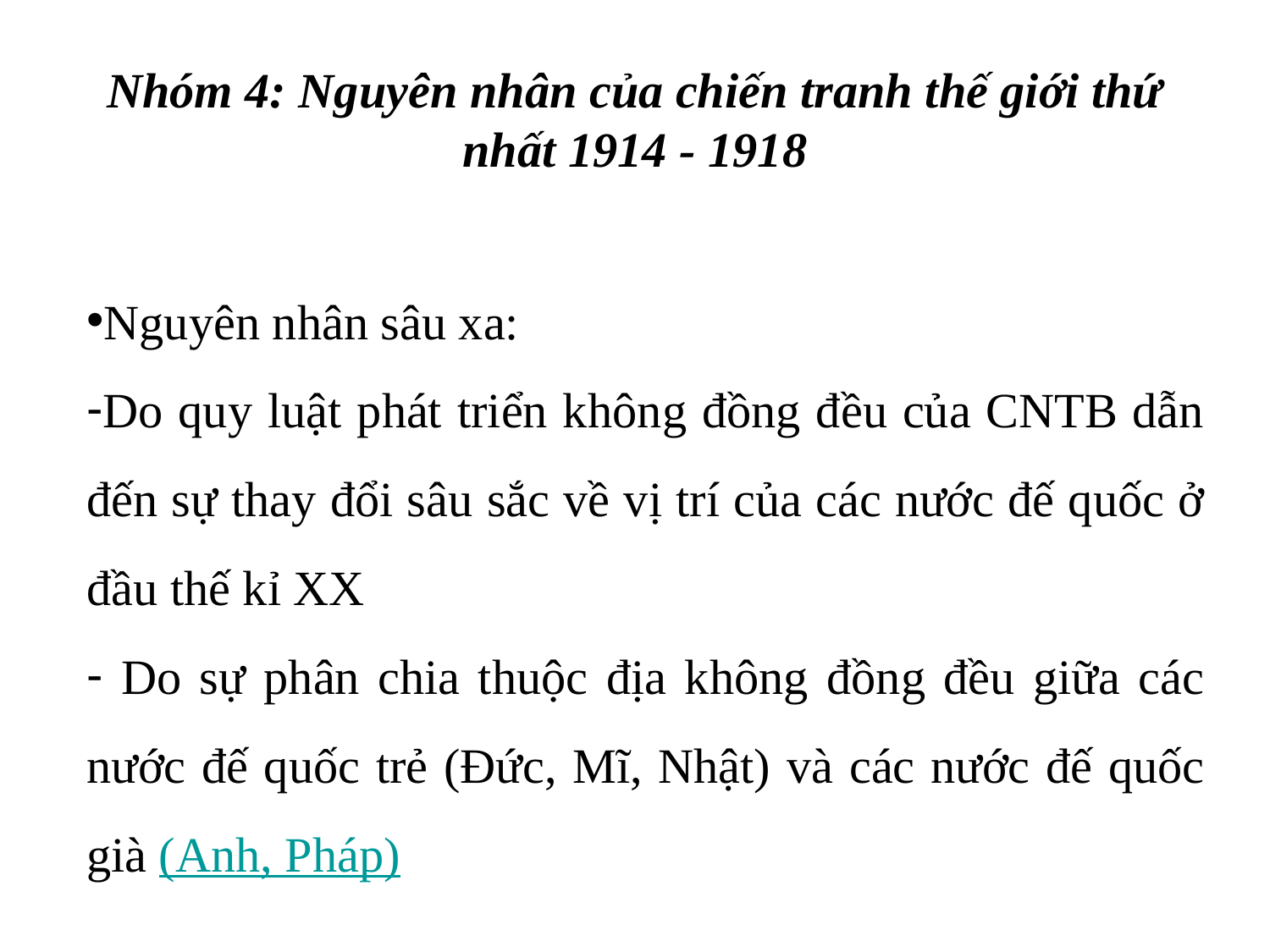

# Nhóm 4: Nguyên nhân của chiến tranh thế giới thứ nhất 1914 - 1918
Nguyên nhân sâu xa:
Do quy luật phát triển không đồng đều của CNTB dẫn đến sự thay đổi sâu sắc về vị trí của các nước đế quốc ở đầu thế kỉ XX
 Do sự phân chia thuộc địa không đồng đều giữa các nước đế quốc trẻ (Đức, Mĩ, Nhật) và các nước đế quốc già (Anh, Pháp)